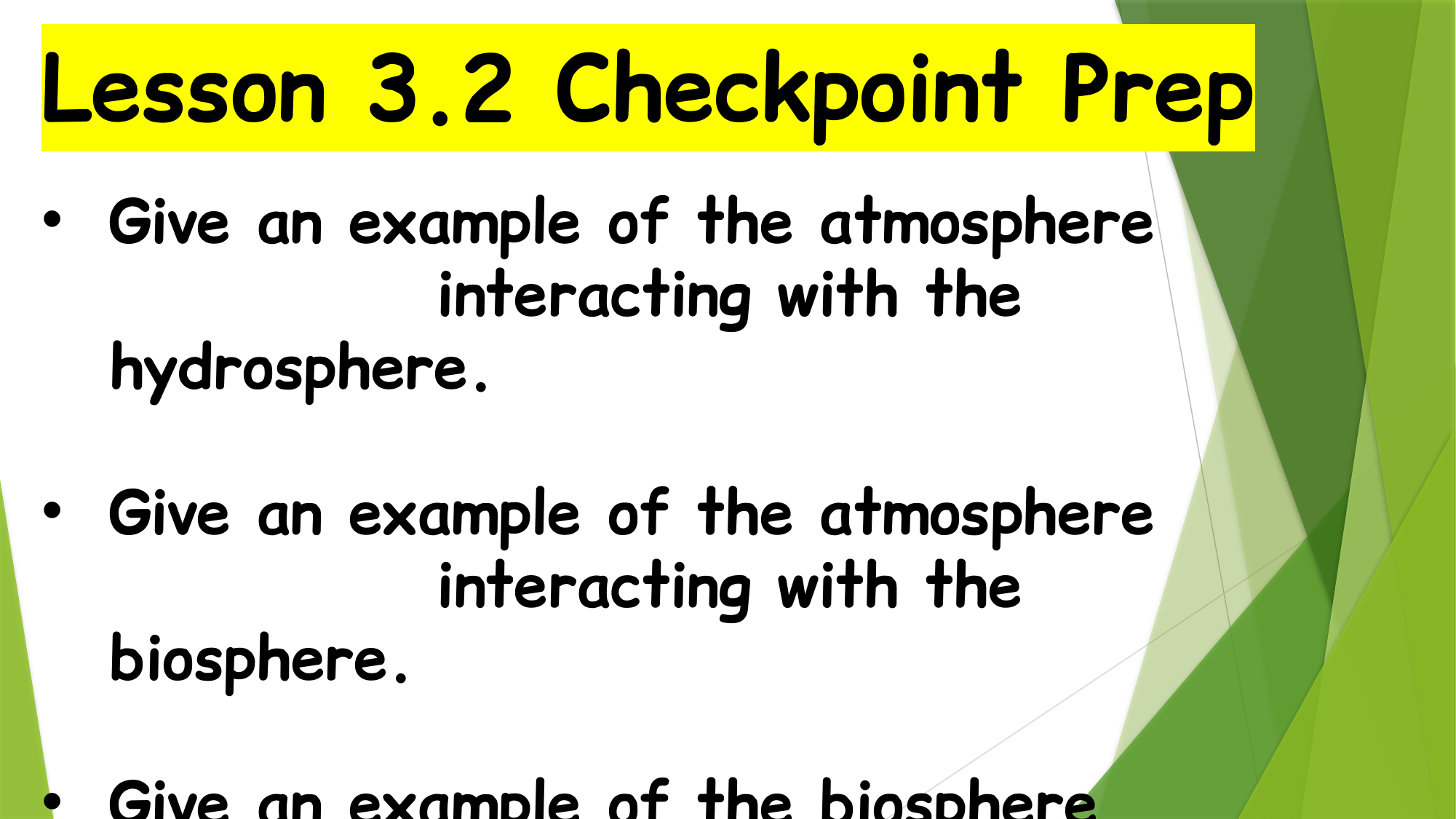

Lesson 3.2 Checkpoint Prep

Give an example of the atmosphere 				interacting with the hydrosphere.

Give an example of the atmosphere 				interacting with the biosphere.

Give an example of the biosphere 				interacting with the geosphere.